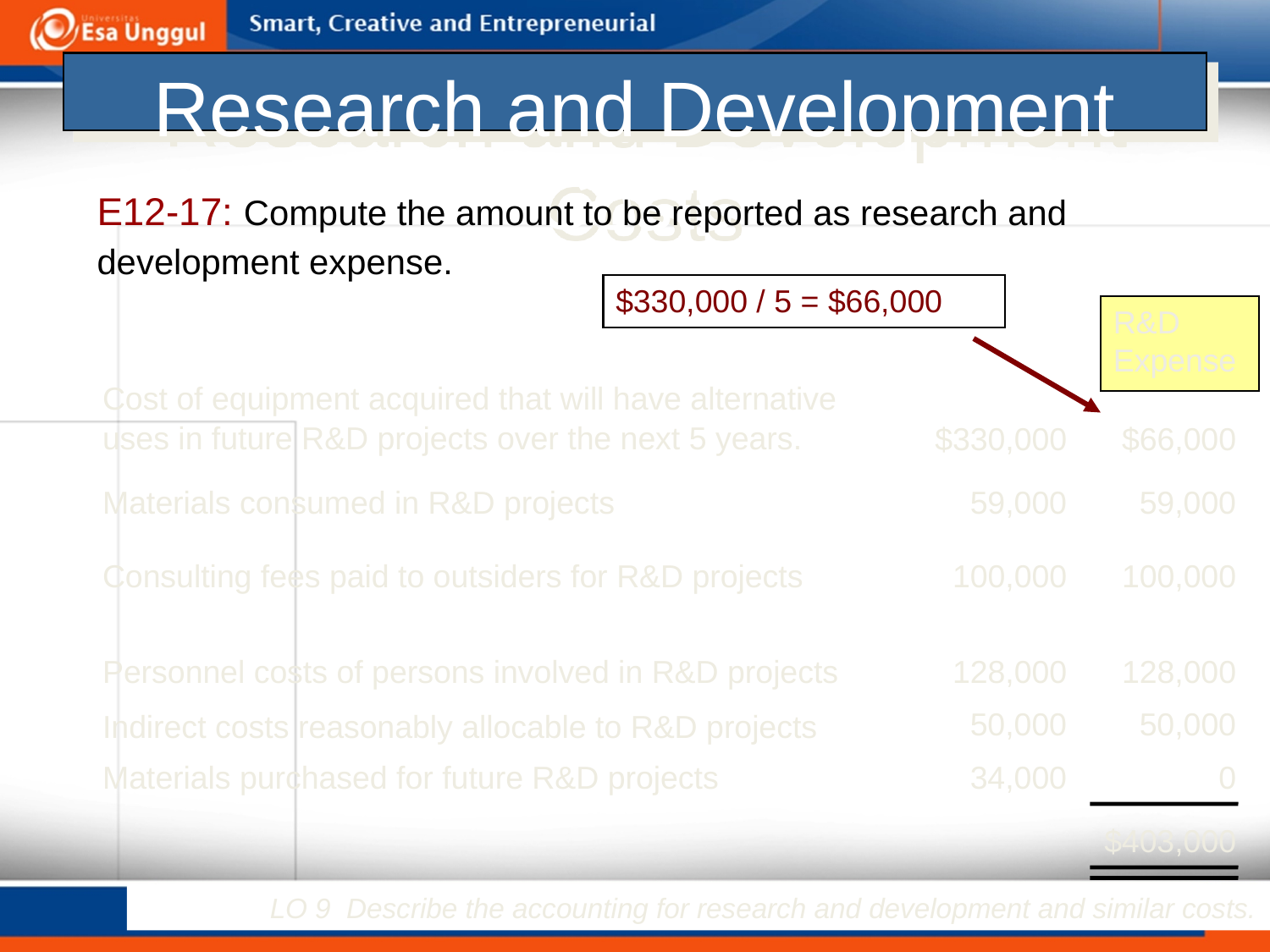

# Research and Development Costs
E12-17: Compute the amount to be reported as research and development expense.
$330,000 / 5 = $66,000
R&D Expense

	Cost of equipment acquired that will have alternative uses in future R&D projects over the next 5 years.
$330,000
$66,000
	Materials consumed in R&D projects
59,000
59,000
	Consulting fees paid to outsiders for R&D projects
100,000
100,000
	Personnel costs of persons involved in R&D projects
128,000
128,000
	Indirect costs reasonably allocable to R&D projects
50,000
50,000
	Materials purchased for future R&D projects
34,000
0

$403,000

LO 9  Describe the accounting for research and development and similar costs.